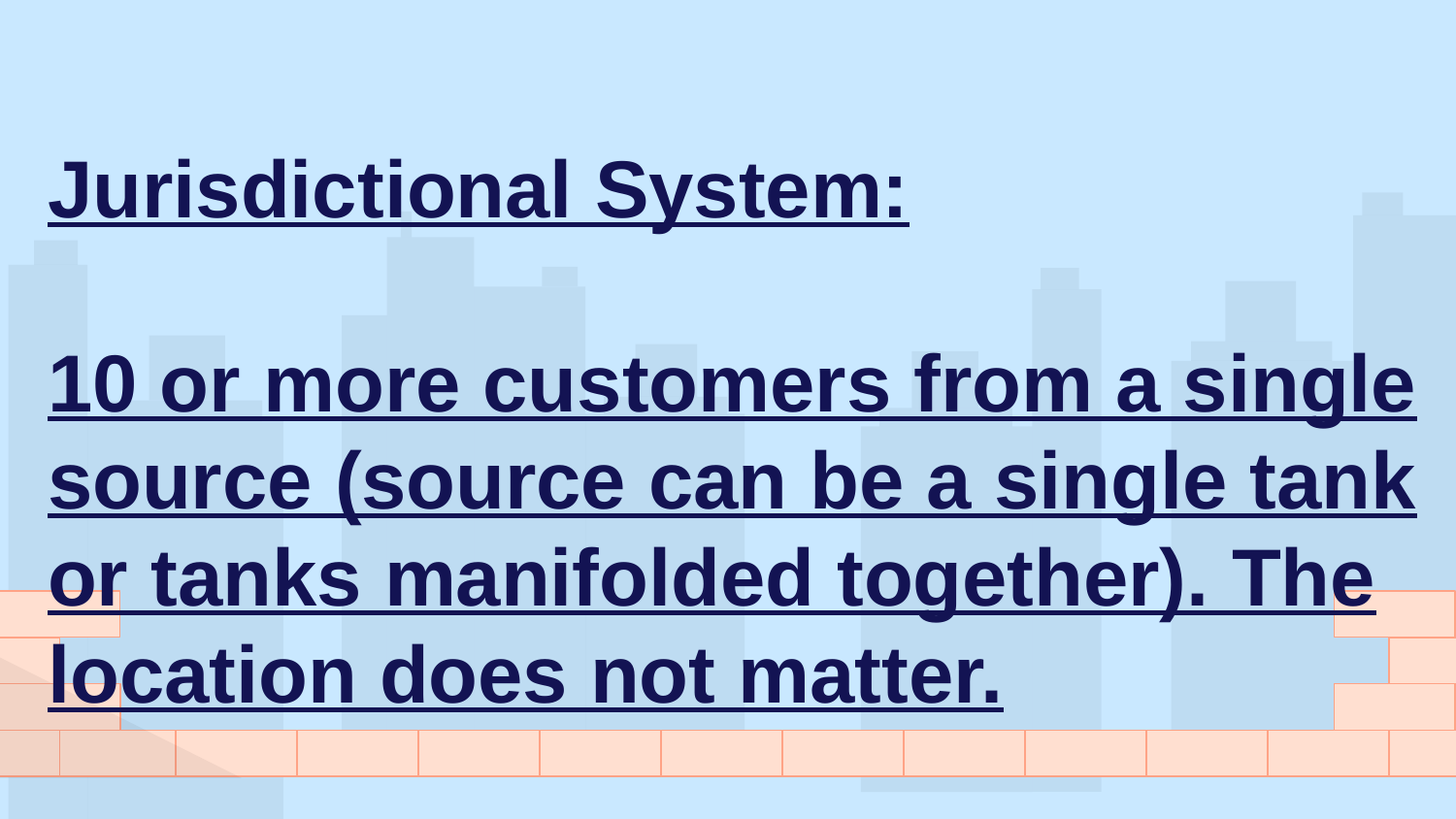

Jurisdictional System:

10 or more customers from a single source (source can be a single tank or tanks manifolded together). The location does not matter.